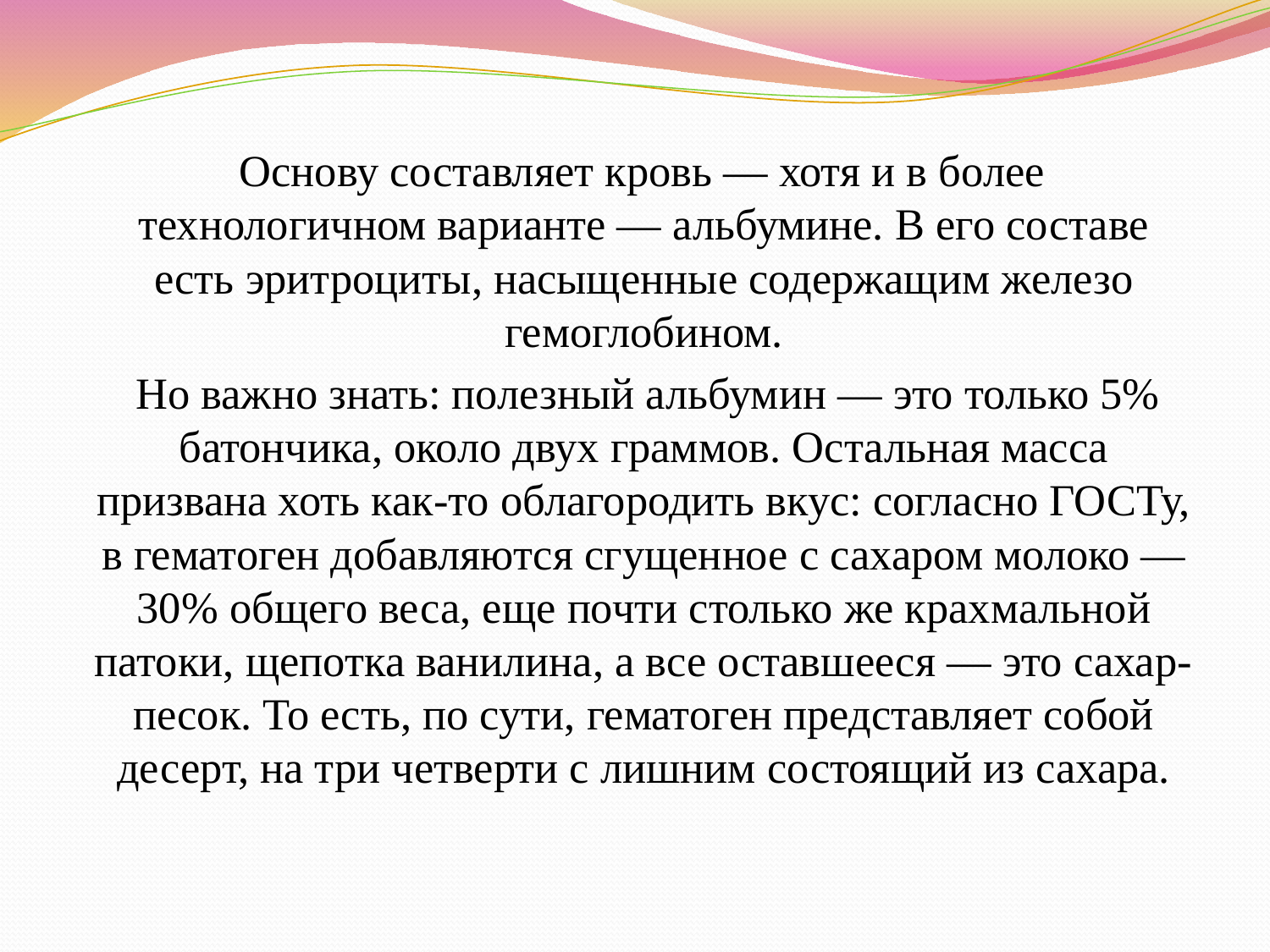

Основу составляет кровь — хотя и в более технологичном варианте — альбумине. В его составе есть эритроциты, насыщенные содержащим железо гемоглобином.
    Но важно знать: полезный альбумин — это только 5% батончика, около двух граммов. Остальная масса призвана хоть как-то облагородить вкус: согласно ГОСТу, в гематоген добавляются сгущенное с сахаром молоко — 30% общего веса, еще почти столько же крахмальной патоки, щепотка ванилина, а все оставшееся — это сахар-песок. То есть, по сути, гематоген представляет собой десерт, на три четверти с лишним состоящий из сахара.